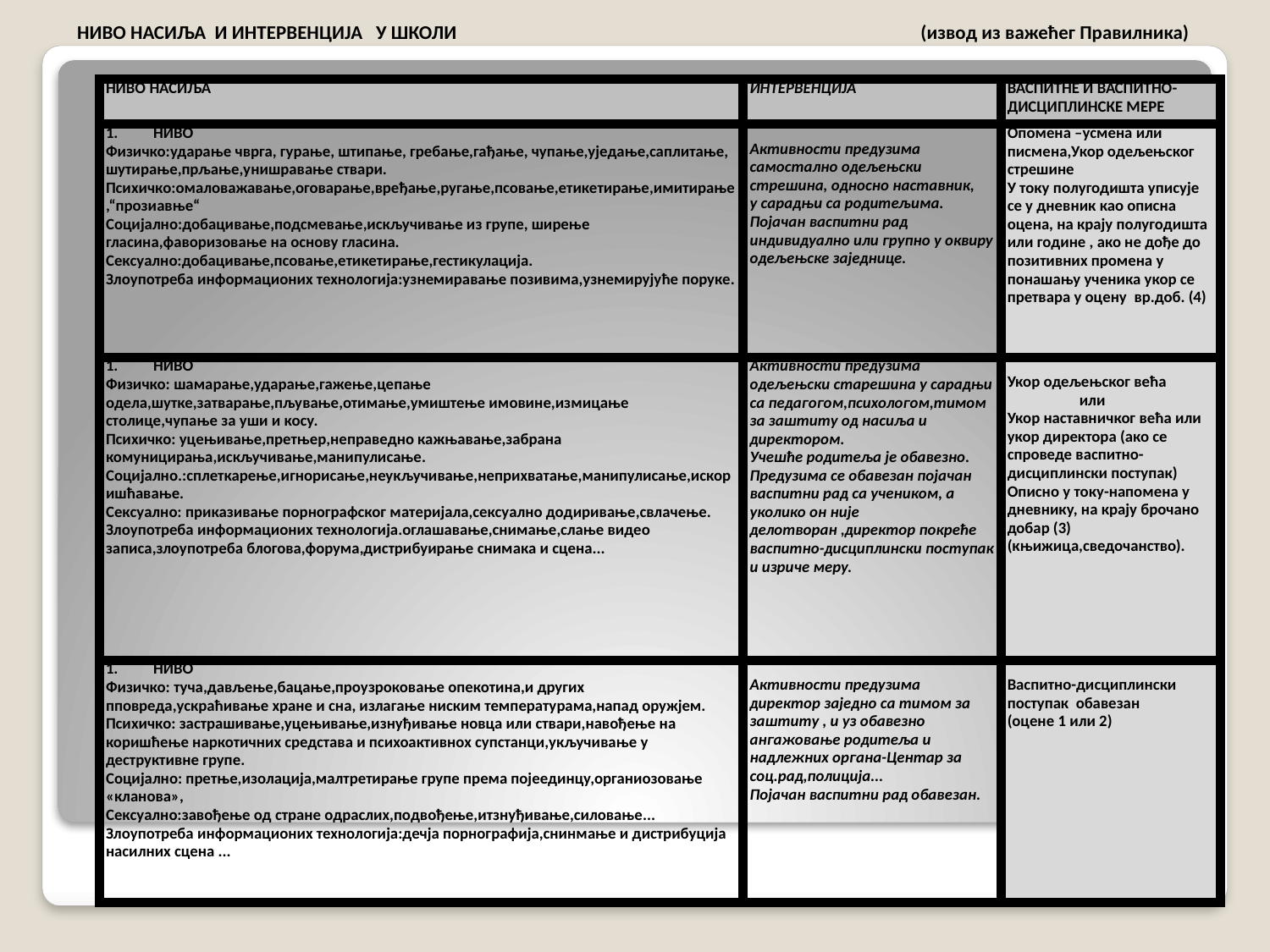

НИВО НАСИЉА  И ИНТЕРВЕНЦИЈА   У ШКОЛИ                                                                                                         (извод из важећег Правилника)
| НИВО НАСИЉА | ИНТЕРВЕНЦИЈА | ВАСПИТНЕ И ВАСПИТНО-ДИСЦИПЛИНСКЕ МЕРЕ |
| --- | --- | --- |
| НИВО Физичко:ударање чврга, гурање, штипање, гребање,гађање, чупање,уједање,саплитање, шутирање,прљање,унишравање ствари. Психичко:омаловажавање,оговарање,вређање,ругање,псовање,етикетирање,имитирање,“прозиавње“ Социјално:добацивање,подсмевање,искључивање из групе, ширење гласина,фаворизовање на основу гласина. Сексуално:добацивање,псовање,етикетирање,гестикулација. Злоупотреба информационих технологија:узнемиравање позивима,узнемирујуће поруке. | Активности предузима самостално одељењски стрешина, односно наставник, у сарадњи са родитељима. Појачан васпитни рад индивидуално или групно у оквиру одељењске заједнице. | Опомена –усмена или писмена,Укор одељењског стрешине У току полугодишта уписује се у дневник као описна оцена, на крају полугодишта или године , ако не дође до позитивних промена у понашању ученика укор се претвара у оцену вр.доб. (4) |
| НИВО Физичко: шамарање,ударање,гажење,цепање одела,шутке,затварање,пљување,отимање,умиштење имовине,измицање столице,чупање за уши и косу. Психичко: уцењивање,претњер,неправедно кажњавање,забрана комуницирања,искључивање,манипулисање. Социјално.:сплеткарење,игнорисање,неукључивање,неприхватање,манипулисање,искоришћавање. Сексуално: приказивање порнографског материјала,сексуално додиривање,свлачење. Злоупотреба информационих технологија.оглашавање,снимање,слање видео записа,злоупотреба блогова,форума,дистрибуирање снимака и сцена... | Активности предузима одељењски старешина у сарадњи са педагогом,психологом,тимом за заштиту од насиља и директором. Учешће родитеља је обавезно. Предузима се обавезан појачан васпитни рад са учеником, а уколико он није делотворан ,директор покреће васпитно-дисциплински поступак и изриче меру. | Укор одељењског већа или Укор наставничког већа или укор директора (ако се спроведе васпитно-дисциплински поступак) Описно у току-напомена у дневнику, на крају брочано добар (3) (књижица,сведочанство). |
| НИВО Физичко: туча,дављење,бацање,проузроковање опекотина,и других пповреда,ускраћивање хране и сна, излагање ниским температурама,напад оружјем. Психичко: застрашивање,уцењивање,изнуђивање новца или ствари,навођење на коришћење наркотичних средстава и психоактивнох супстанци,укључивање у деструктивне групе. Социјално: претње,изолација,малтретирање групе према појеединцу,органиозовање «кланова», Сексуално:завођење од стране одраслих,подвођење,итзнуђивање,силовање... Злоупотреба информационих технологија:дечја порнографија,снинмање и дистрибуција насилних сцена ... | Активности предузима директор заједно са тимом за заштиту , и уз обавезно ангажовање родитеља и надлежних органа-Центар за соц.рад,полиција... Појачан васпитни рад обавезан. | Васпитно-дисциплински поступак обавезан (оцене 1 или 2) |
#